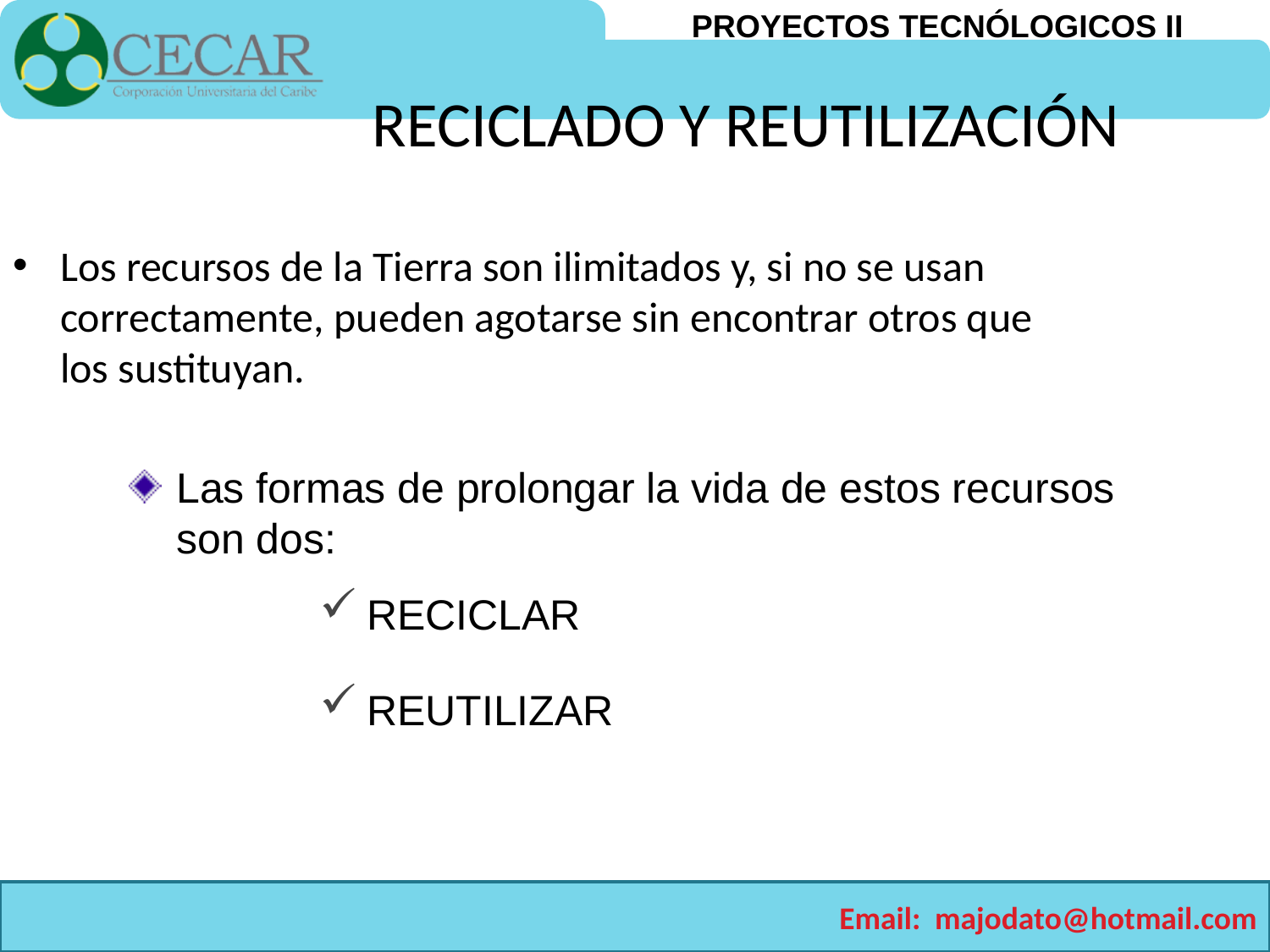

RECICLADO Y REUTILIZACIÓN
Los recursos de la Tierra son ilimitados y, si no se usan correctamente, pueden agotarse sin encontrar otros que los sustituyan.
Las formas de prolongar la vida de estos recursos son dos:
RECICLAR
REUTILIZAR